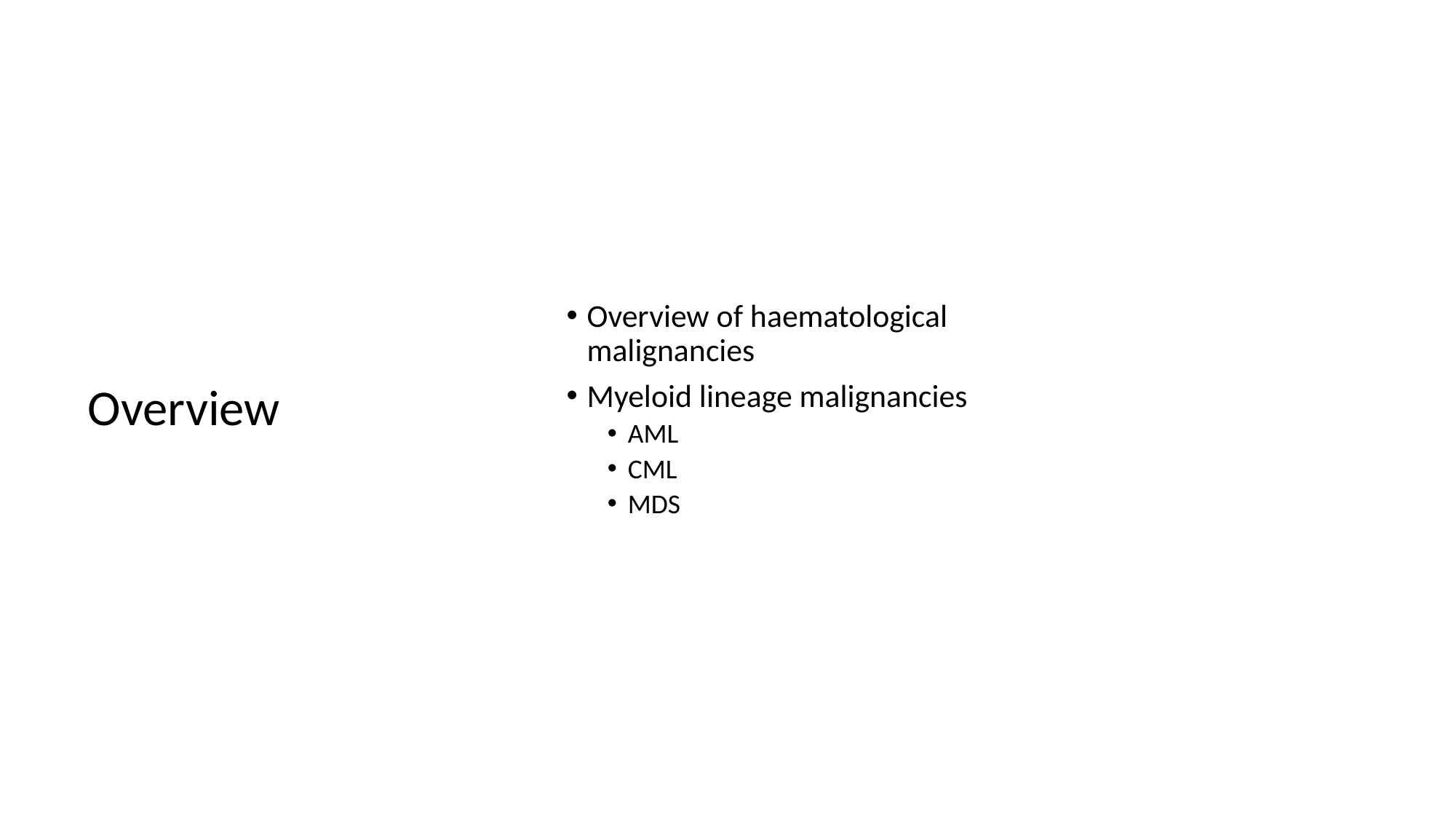

# Overview
Overview of haematological malignancies
Myeloid lineage malignancies
AML
CML
MDS